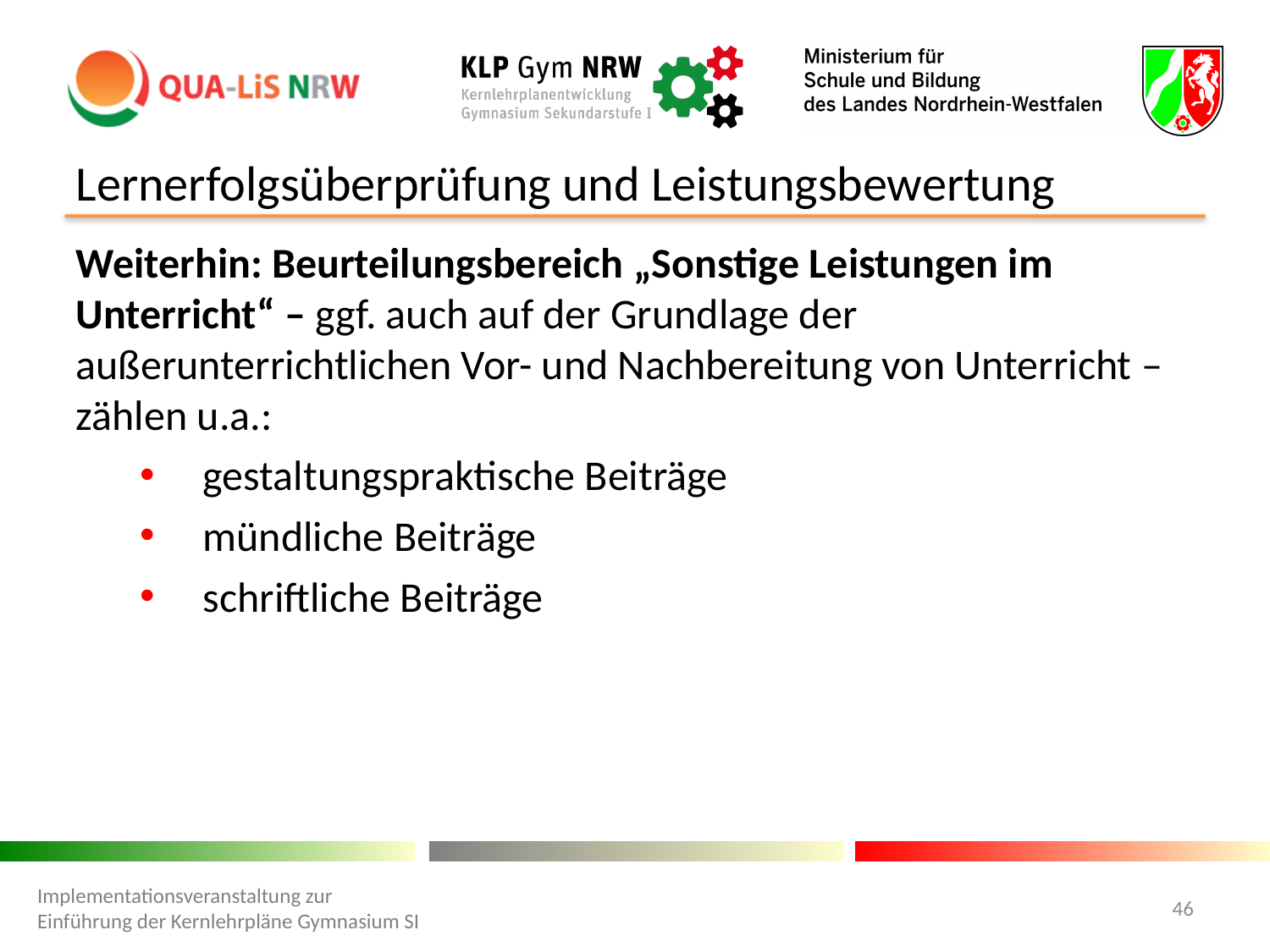

Lernerfolgsüberprüfung und Leistungsbewertung
Weiterhin: Beurteilungsbereich „Sonstige Leistungen im Unterricht“ – ggf. auch auf der Grundlage der außerunterrichtlichen Vor- und Nachbereitung von Unterricht – zählen u.a.:
gestaltungspraktische Beiträge
mündliche Beiträge
schriftliche Beiträge

Implementationsveranstaltung zur Einführung der Kernlehrpläne Gymnasium SI
46